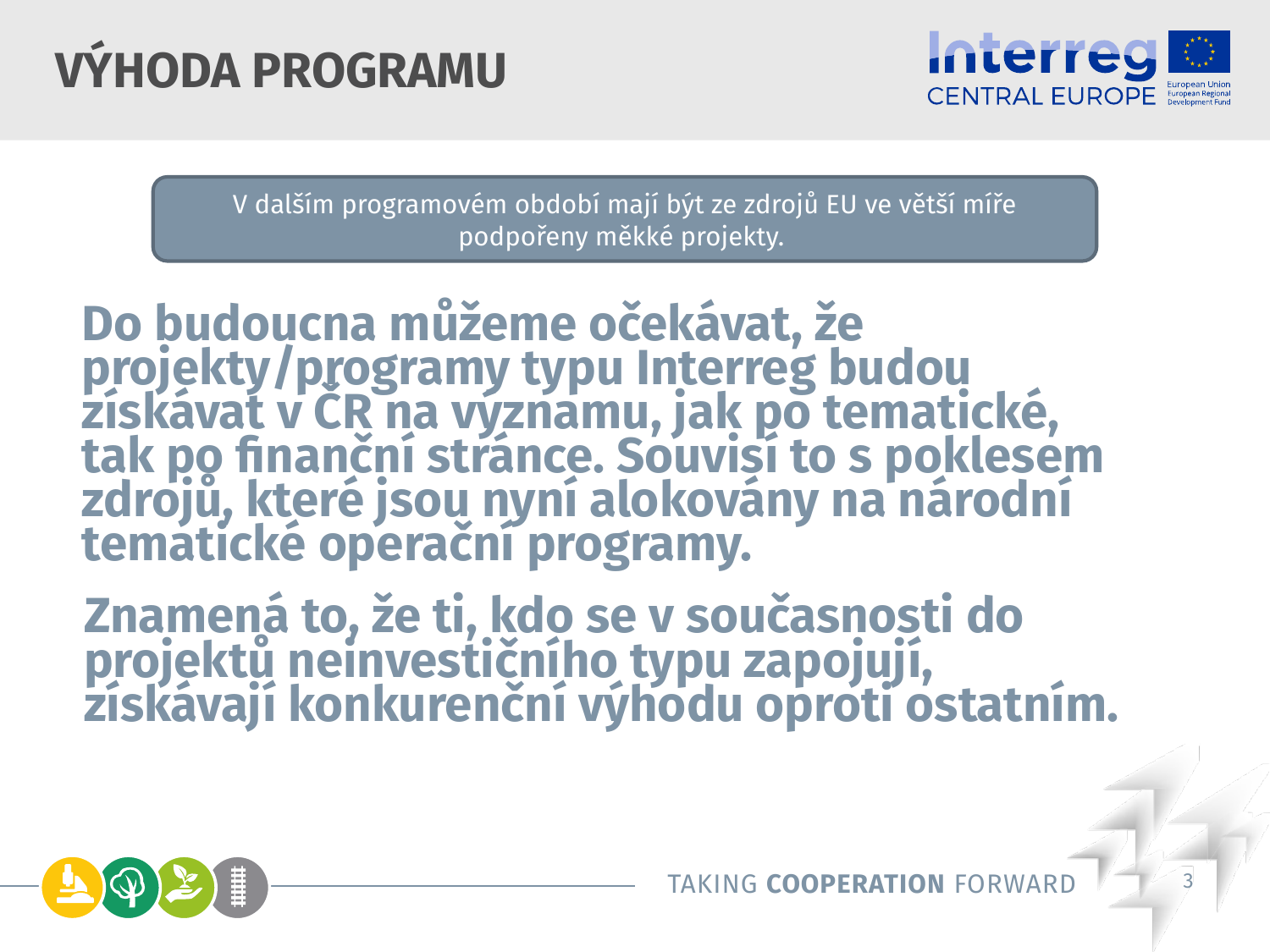

# výhoda programu
V dalším programovém období mají být ze zdrojů EU ve větší míře podpořeny měkké projekty.
Do budoucna můžeme očekávat, že projekty/programy typu Interreg budou získávat v ČR na významu, jak po tematické, tak po finanční stránce. Souvisí to s poklesem zdrojů, které jsou nyní alokovány na národní tematické operační programy.

Znamená to, že ti, kdo se v současnosti do projektů neinvestičního typu zapojují, získávají konkurenční výhodu oproti ostatním.